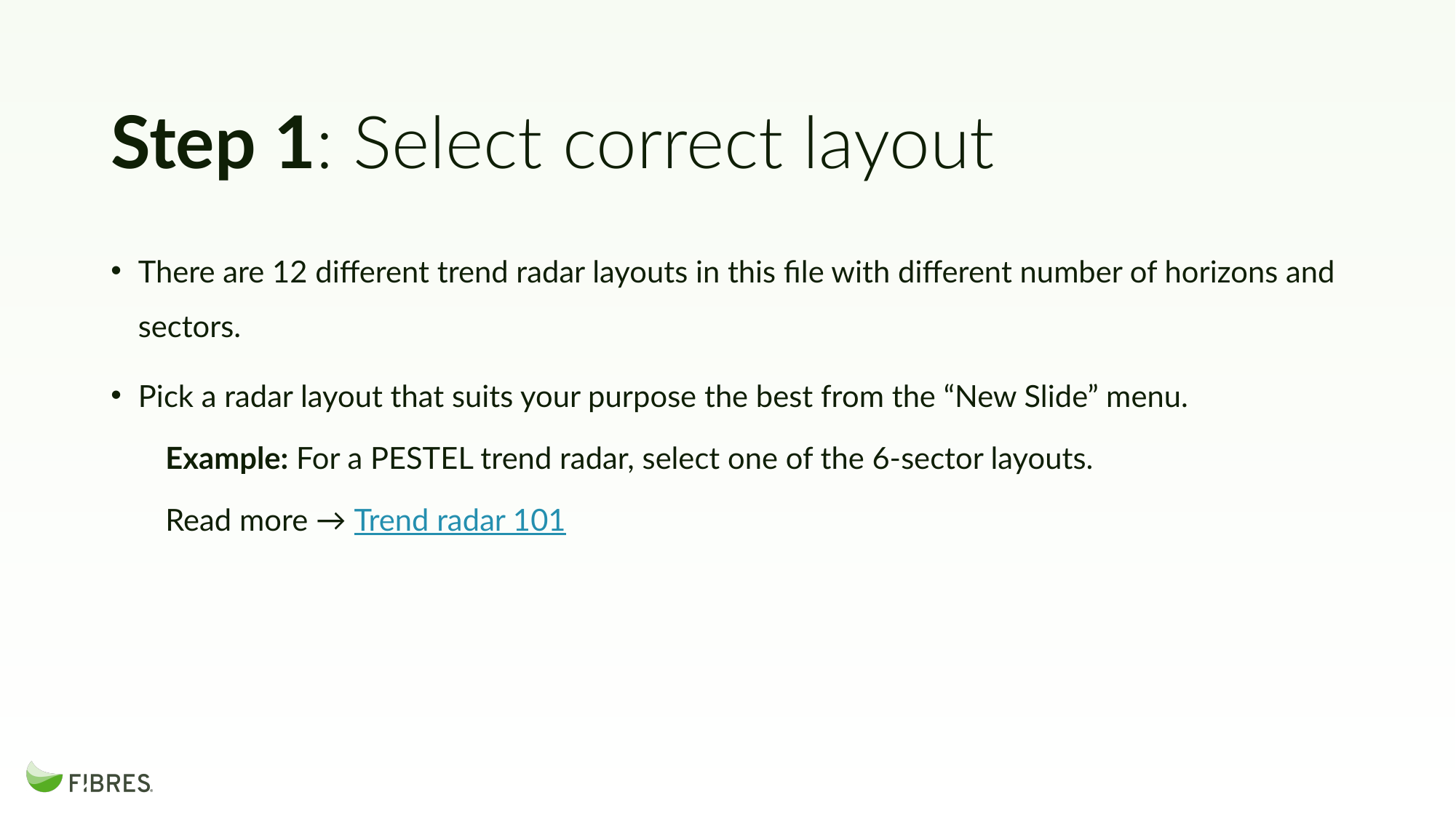

# Step 1: Select correct layout
There are 12 different trend radar layouts in this file with different number of horizons and sectors.
Pick a radar layout that suits your purpose the best from the “New Slide” menu.
Example: For a PESTEL trend radar, select one of the 6-sector layouts.
Read more → Trend radar 101